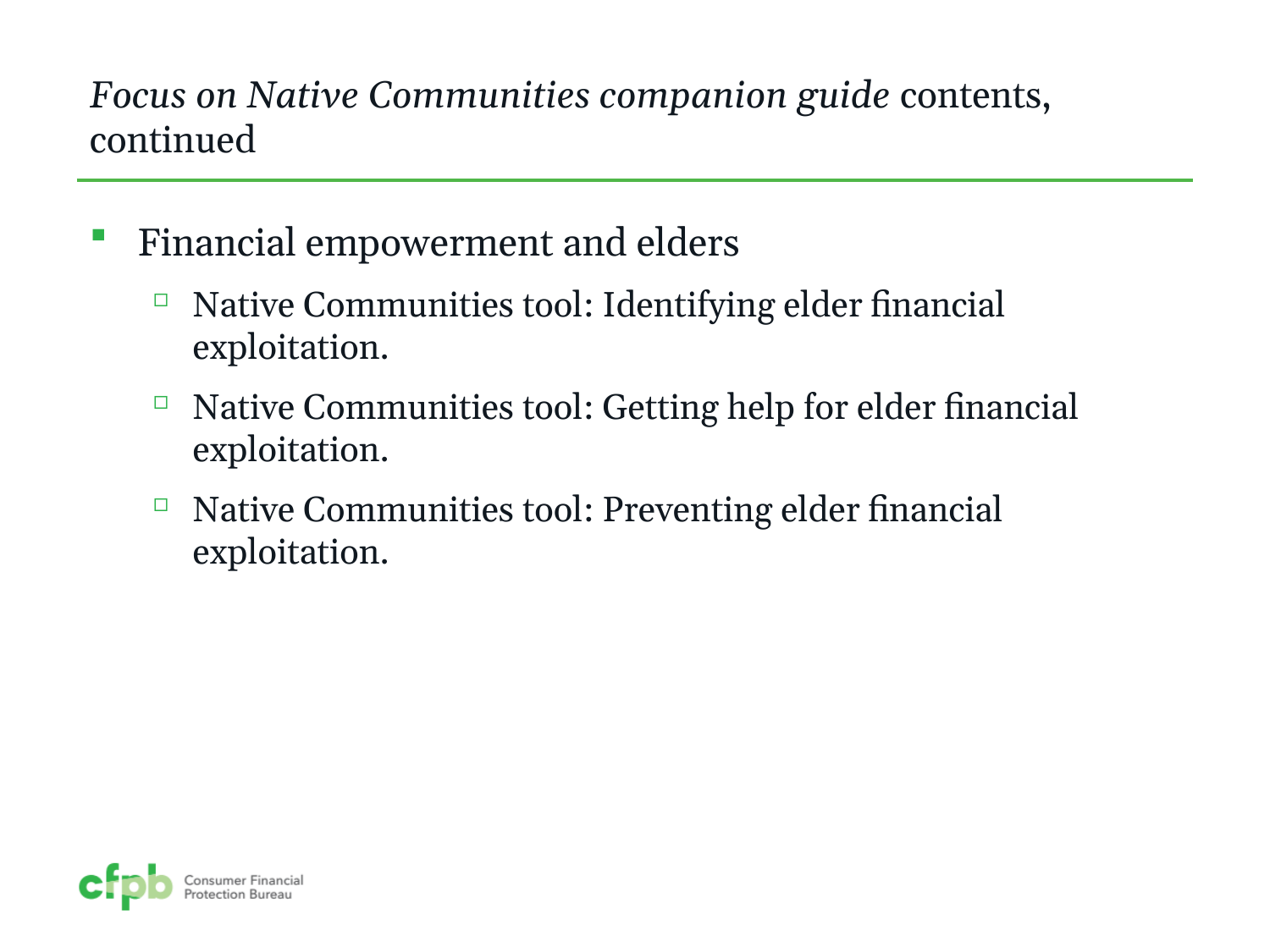

# Focus on Native Communities companion guide contents, continued
Financial empowerment and elders
Native Communities tool: Identifying elder financial exploitation.
Native Communities tool: Getting help for elder financial exploitation.
Native Communities tool: Preventing elder financial exploitation.